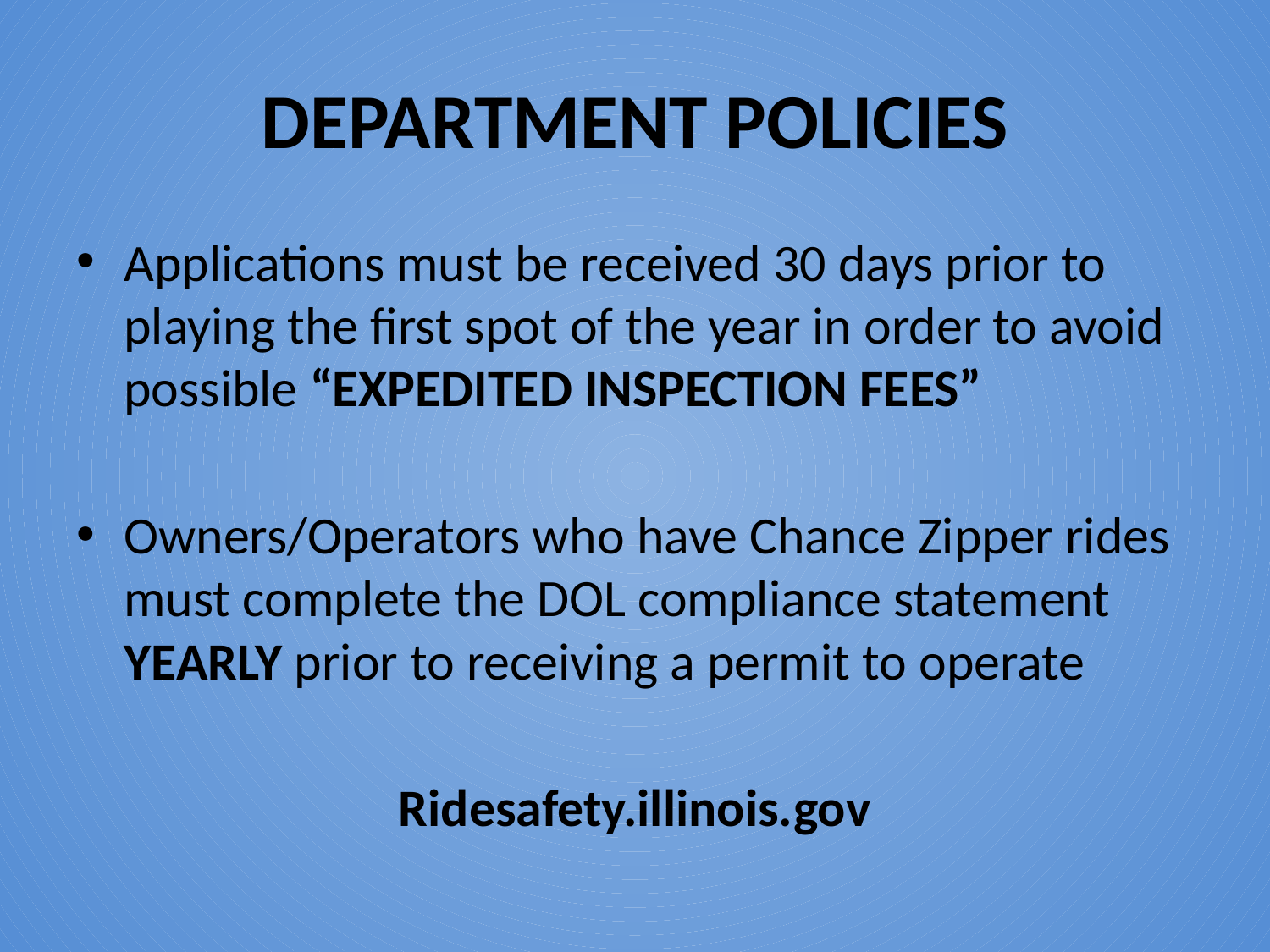

# DEPARTMENT POLICIES
Applications must be received 30 days prior to playing the first spot of the year in order to avoid possible “EXPEDITED INSPECTION FEES”

Owners/Operators who have Chance Zipper rides must complete the DOL compliance statement YEARLY prior to receiving a permit to operate

Ridesafety.illinois.gov